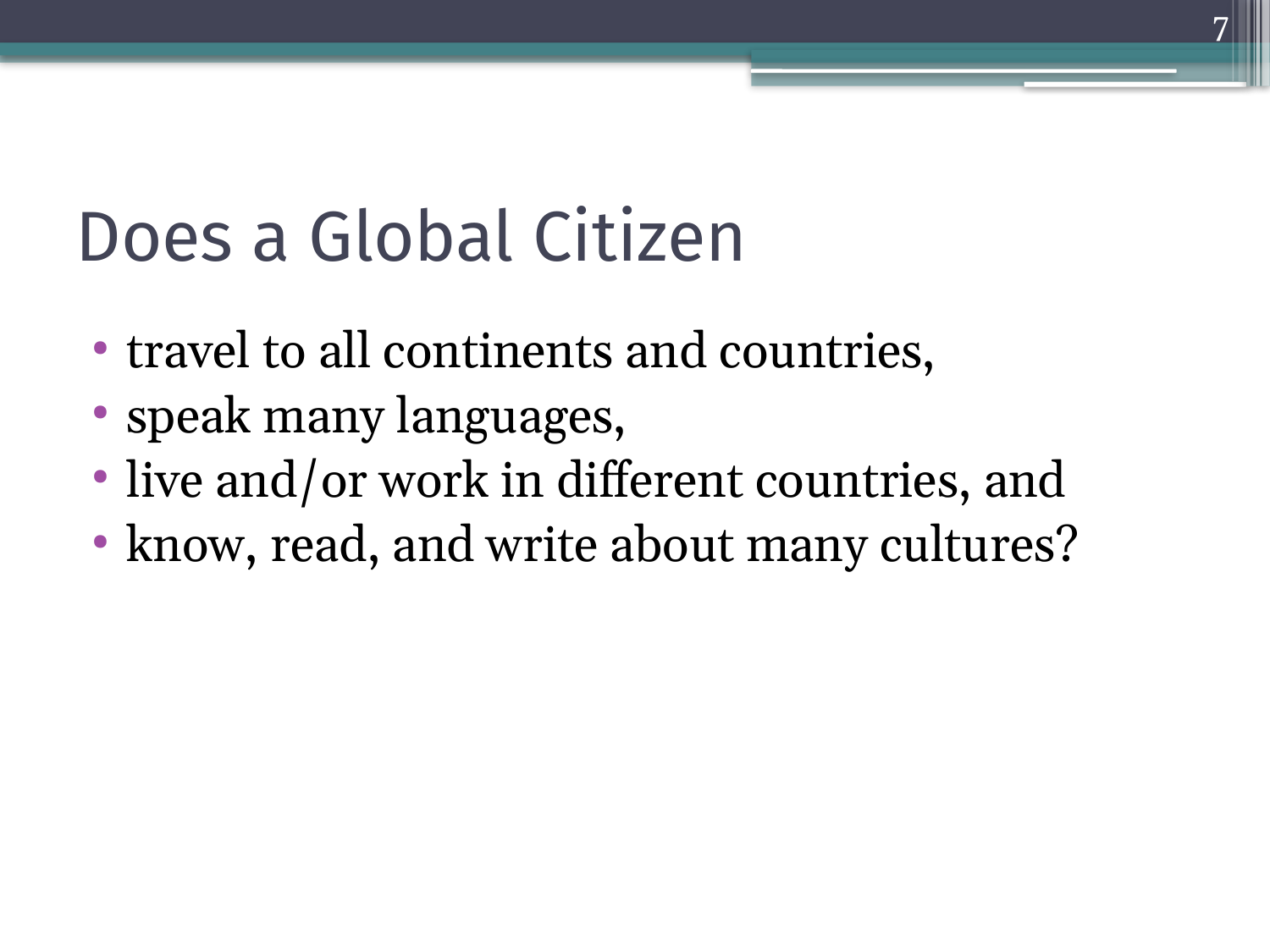

7
# Does a Global Citizen
travel to all continents and countries,
speak many languages,
live and/or work in different countries, and
know, read, and write about many cultures?